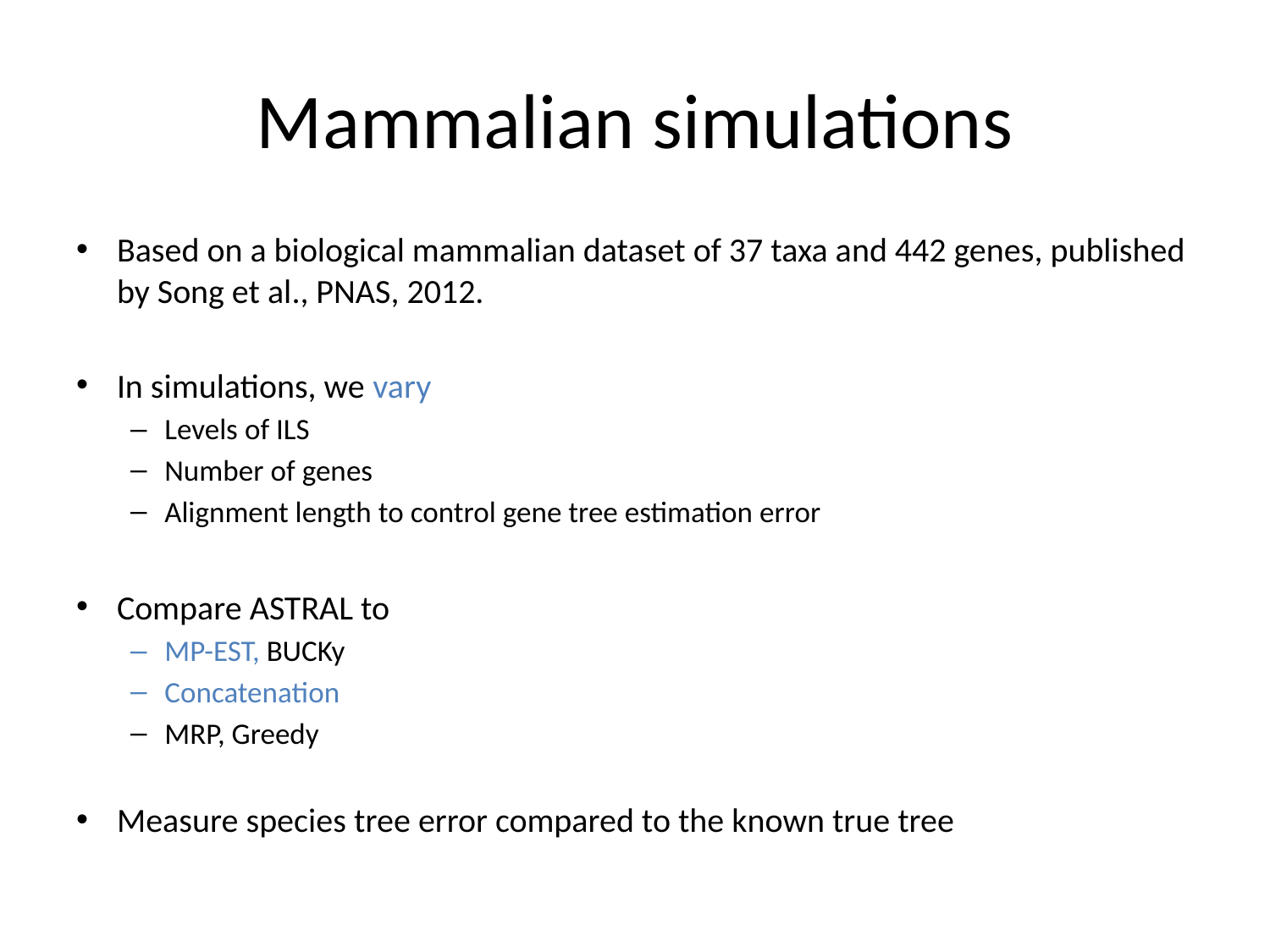

# Mammalian simulations
Based on a biological mammalian dataset of 37 taxa and 442 genes, published by Song et al., PNAS, 2012.

In simulations, we vary
Levels of ILS
Number of genes
Alignment length to control gene tree estimation error

Compare ASTRAL to
MP-EST, BUCKy
Concatenation
MRP, Greedy

Measure species tree error compared to the known true tree